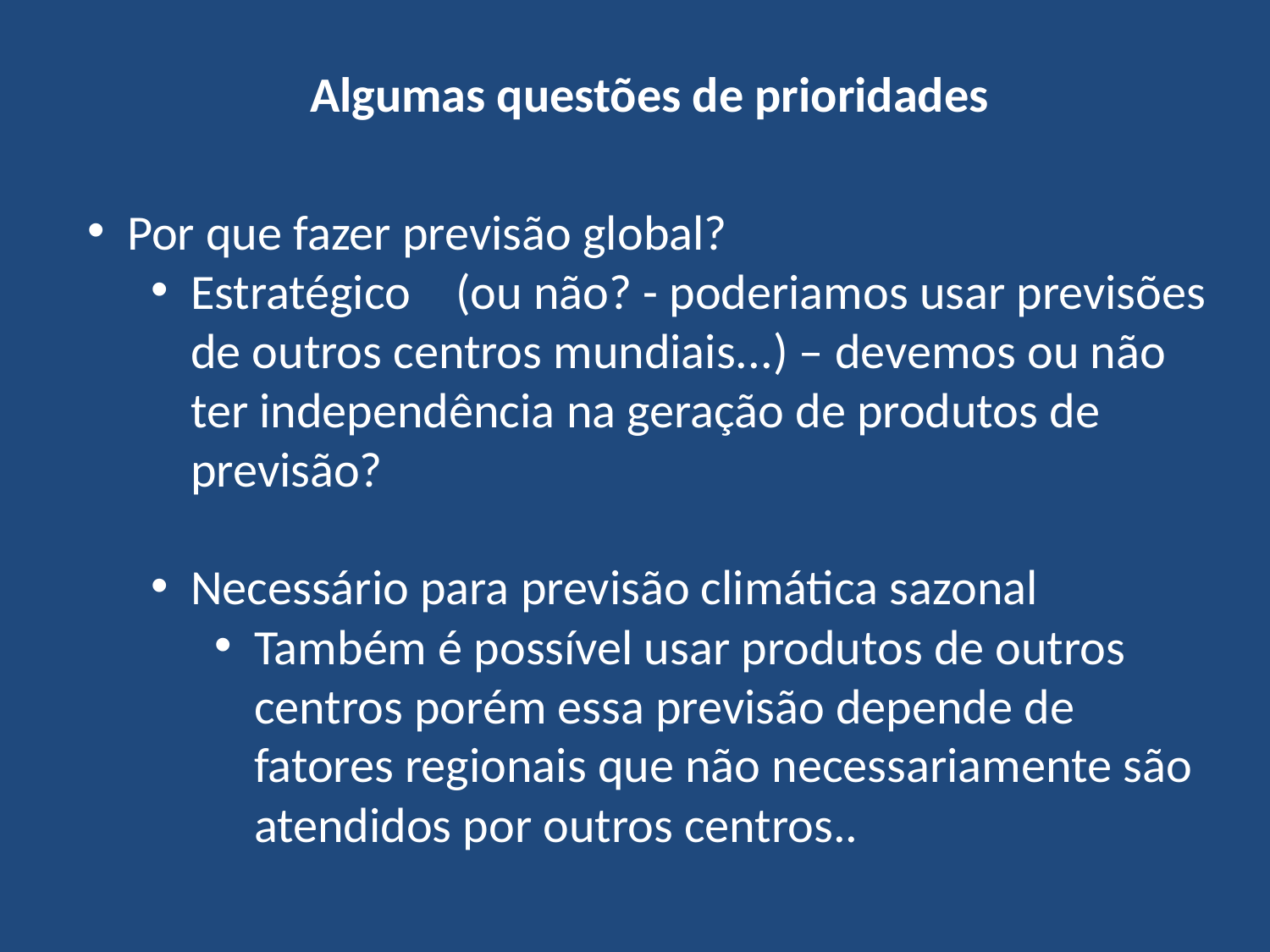

Algumas questões de prioridades

Por que fazer previsão global?
Estratégico    (ou não? - poderiamos usar previsões de outros centros mundiais...) – devemos ou não ter independência na geração de produtos de previsão?

Necessário para previsão climática sazonal
Também é possível usar produtos de outros centros porém essa previsão depende de fatores regionais que não necessariamente são atendidos por outros centros..